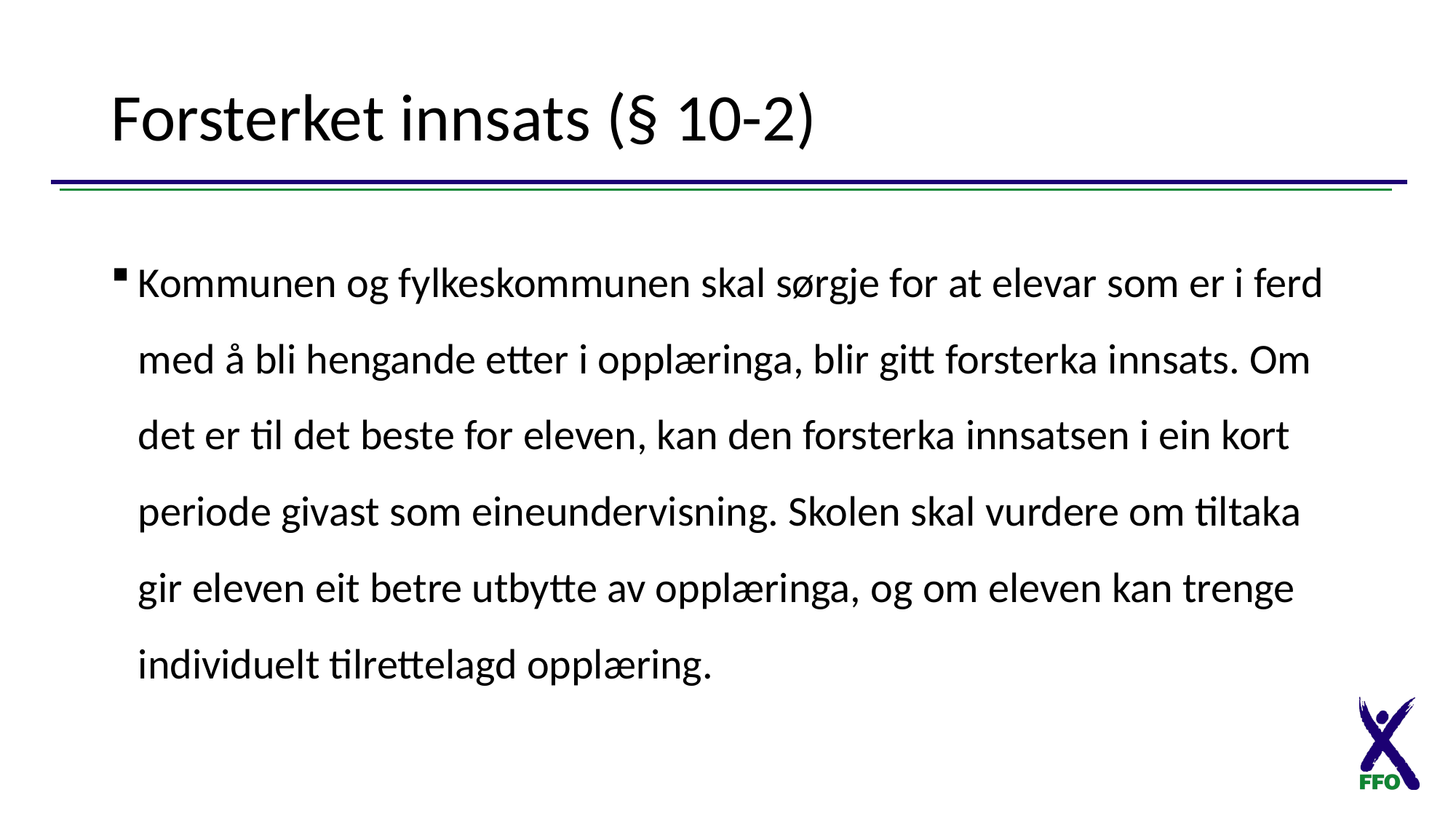

# Forsterket innsats (§ 10-2)
Kommunen og fylkeskommunen skal sørgje for at elevar som er i ferd med å bli hengande etter i opplæringa, blir gitt forsterka innsats. Om det er til det beste for eleven, kan den forsterka innsatsen i ein kort periode givast som eineundervisning. Skolen skal vurdere om tiltaka gir eleven eit betre utbytte av opplæringa, og om eleven kan trenge individuelt tilrettelagd opplæring.